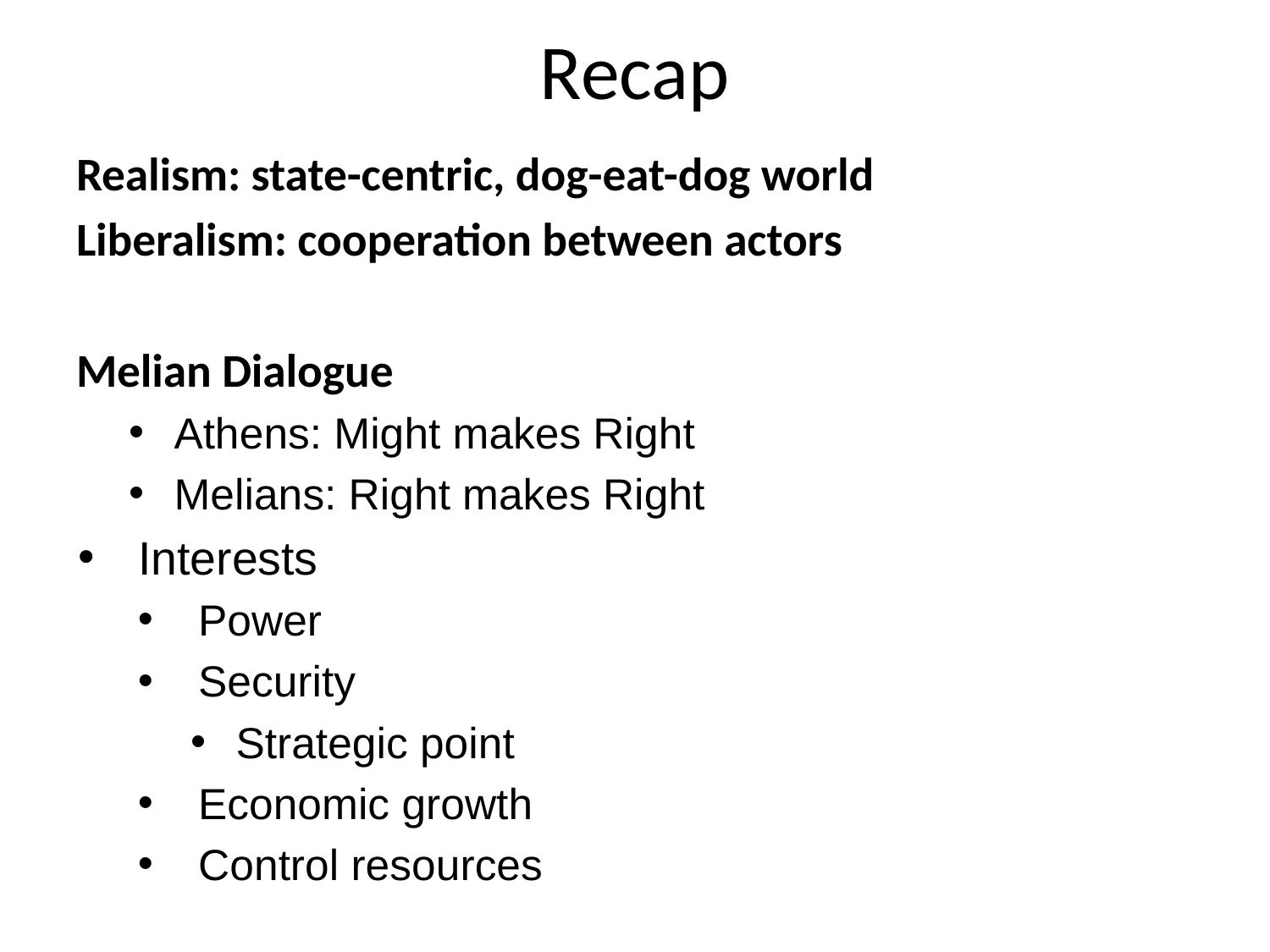

# Recap
Realism: state-centric, dog-eat-dog world
Liberalism: cooperation between actors

Melian Dialogue
Athens: Might makes Right
Melians: Right makes Right
Interests
Power
Security
Strategic point
Economic growth
Control resources